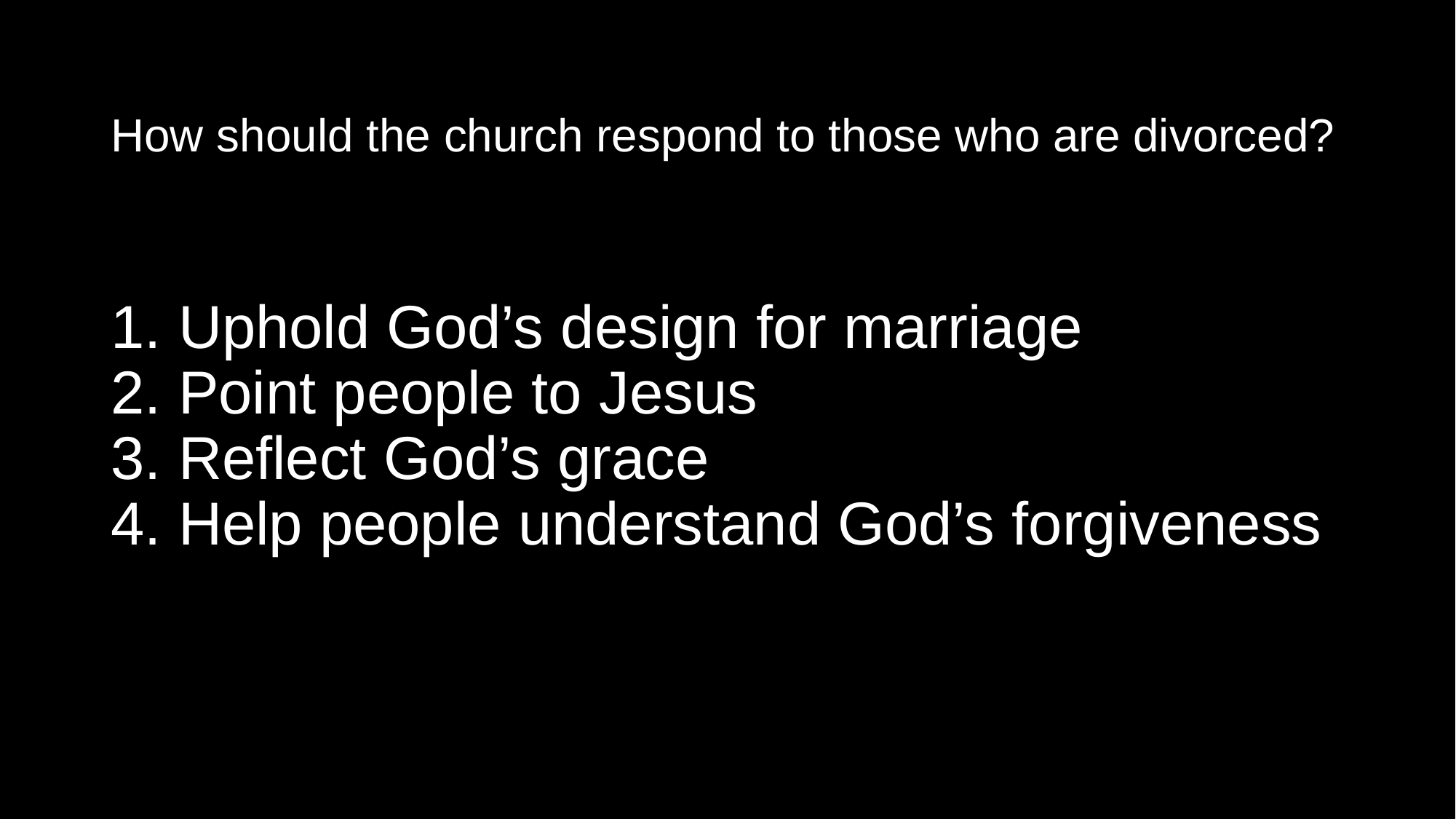

# How should the church respond to those who are divorced?

1. Uphold God’s design for marriage
2. Point people to Jesus
3. Reflect God’s grace
4. Help people understand God’s forgiveness